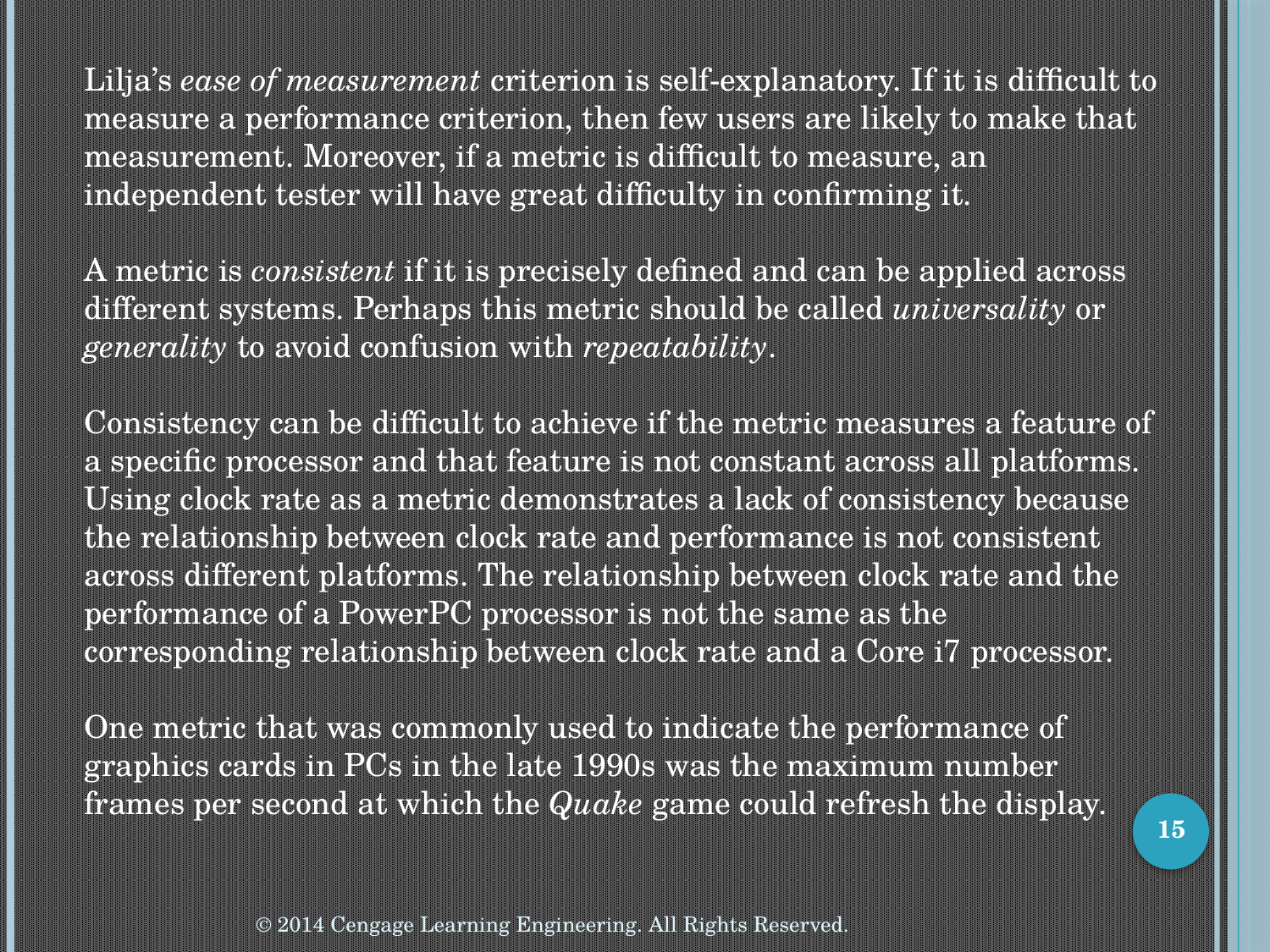

Lilja’s ease of measurement criterion is self-explanatory. If it is difficult to measure a performance criterion, then few users are likely to make that measurement. Moreover, if a metric is difficult to measure, an independent tester will have great difficulty in confirming it.

A metric is consistent if it is precisely defined and can be applied across different systems. Perhaps this metric should be called universality or generality to avoid confusion with repeatability.

Consistency can be difficult to achieve if the metric measures a feature of a specific processor and that feature is not constant across all platforms. Using clock rate as a metric demonstrates a lack of consistency because the relationship between clock rate and performance is not consistent across different platforms. The relationship between clock rate and the performance of a PowerPC processor is not the same as the corresponding relationship between clock rate and a Core i7 processor.

One metric that was commonly used to indicate the performance of graphics cards in PCs in the late 1990s was the maximum number frames per second at which the Quake game could refresh the display.

15
© 2014 Cengage Learning Engineering. All Rights Reserved.